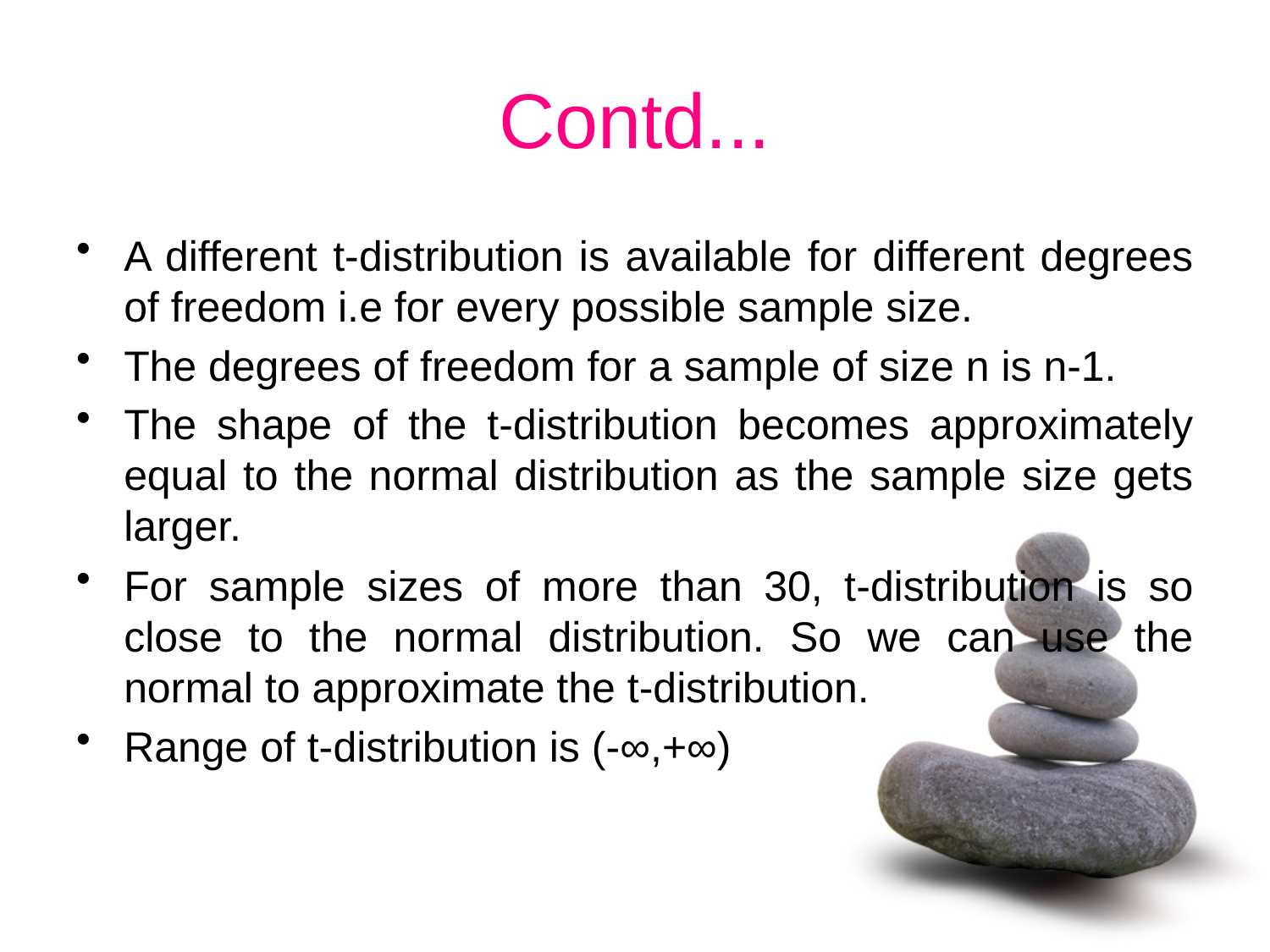

# Contd...
A different t-distribution is available for different degrees of freedom i.e for every possible sample size.
The degrees of freedom for a sample of size n is n-1.
The shape of the t-distribution becomes approximately equal to the normal distribution as the sample size gets larger.
For sample sizes of more than 30, t-distribution is so close to the normal distribution. So we can use the normal to approximate the t-distribution.
Range of t-distribution is (-∞,+∞)